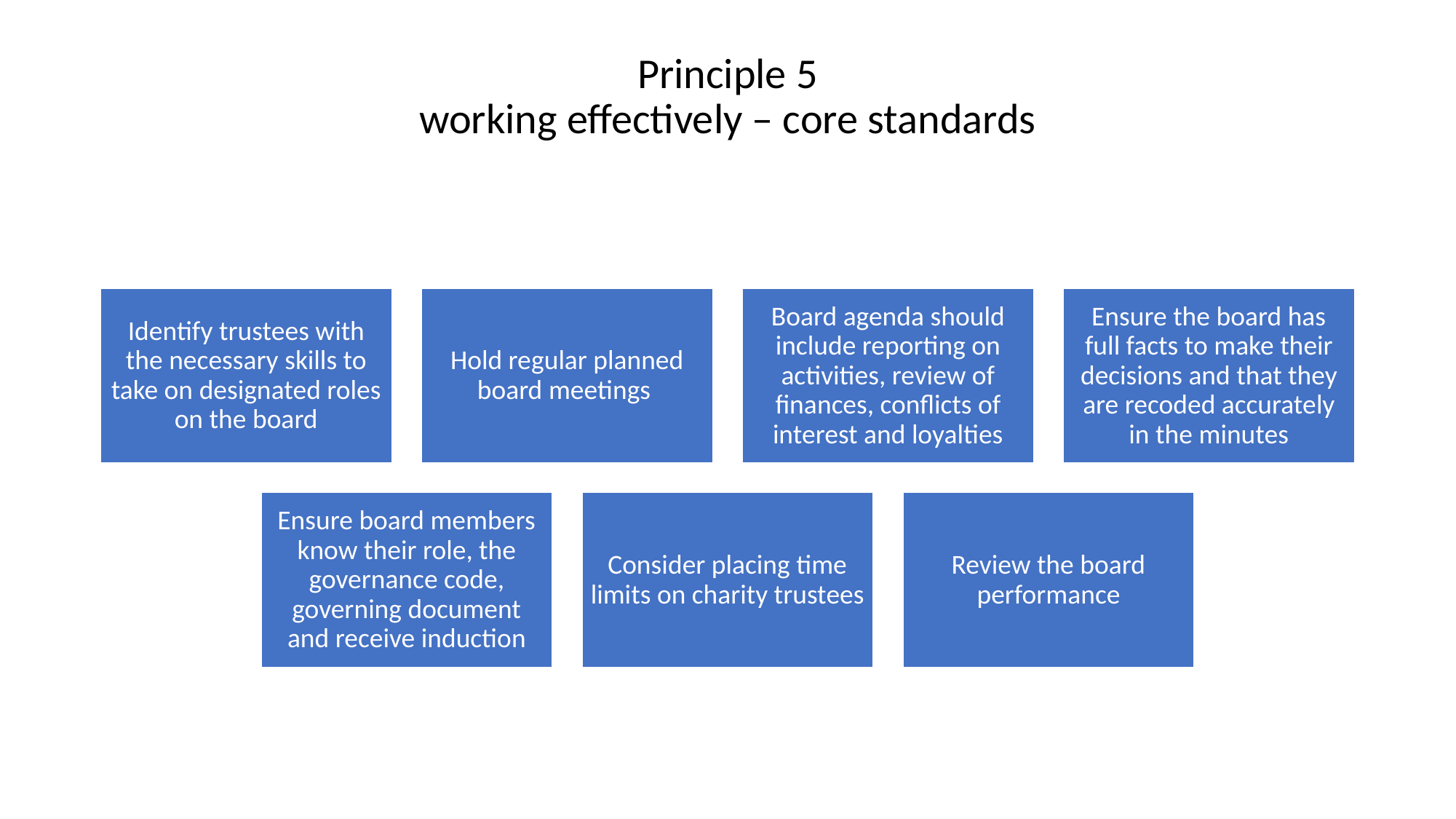

# Principle 5 working effectively – core standards
Identify trustees with the necessary skills to take on designated roles on the board
Hold regular planned board meetings
Board agenda should include reporting on activities, review of finances, conflicts of interest and loyalties
Ensure the board has full facts to make their decisions and that they are recoded accurately in the minutes
Ensure board members know their role, the governance code, governing document and receive induction
Consider placing time limits on charity trustees
Review the board performance